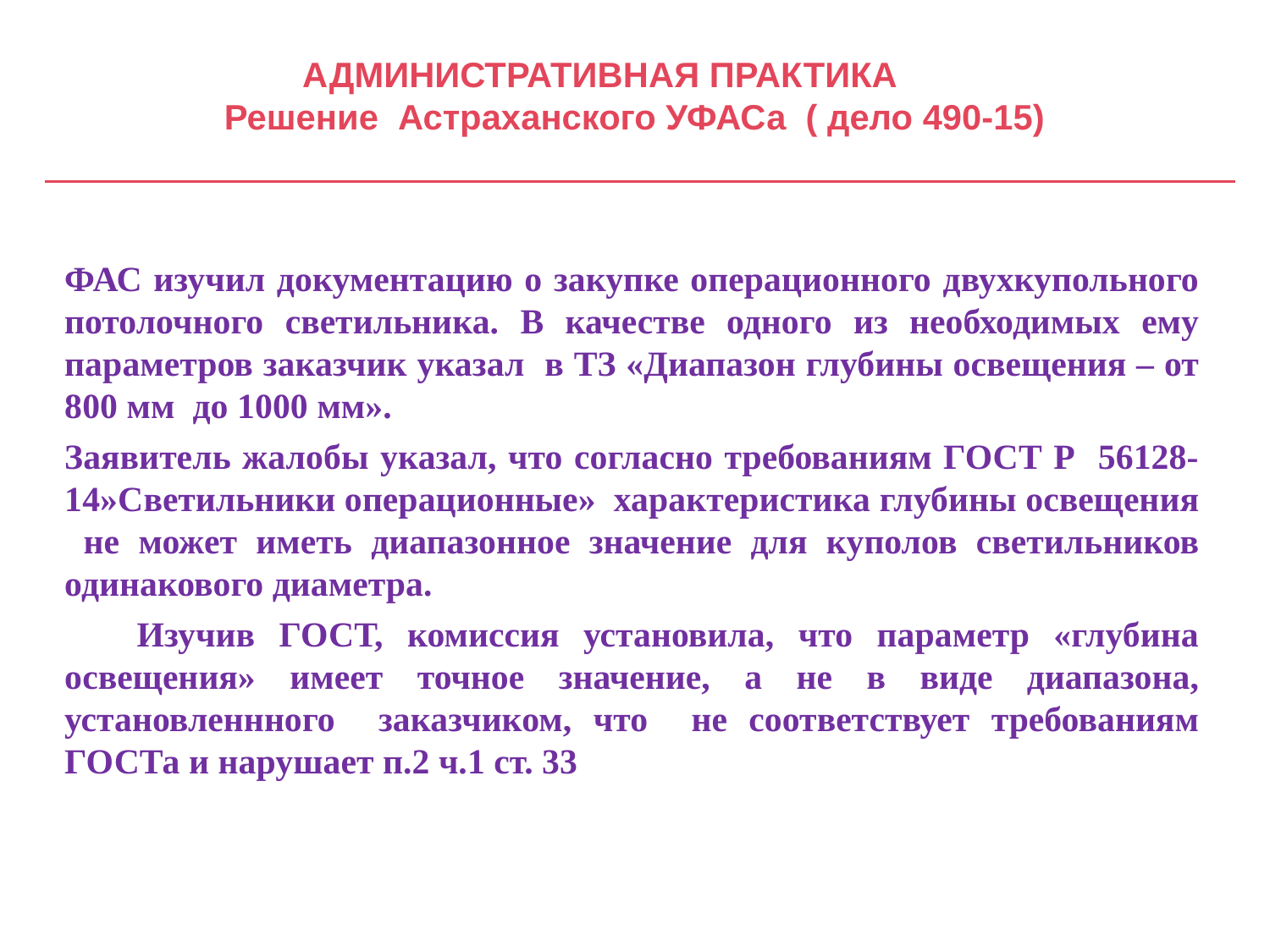

# АДМИНИСТРАТИВНАЯ ПРАКТИКА Решение  Астраханского УФАСа  ( дело 490-15)
ФАС изучил документацию о закупке операционного двухкупольного потолочного светильника. В качестве одного из необходимых ему параметров заказчик указал  в ТЗ «Диапазон глубины освещения – от 800 мм  до 1000 мм».
Заявитель жалобы указал, что согласно требованиям ГОСТ Р  56128-14»Светильники операционные»  характеристика глубины освещения  не может иметь диапазонное значение для куполов светильников одинакового диаметра.
   Изучив ГОСТ, комиссия установила, что параметр «глубина освещения» имеет точное значение, а не в виде диапазона, установленнного  заказчиком, что  не соответствует требованиям ГОСТа и нарушает п.2 ч.1 ст. 33